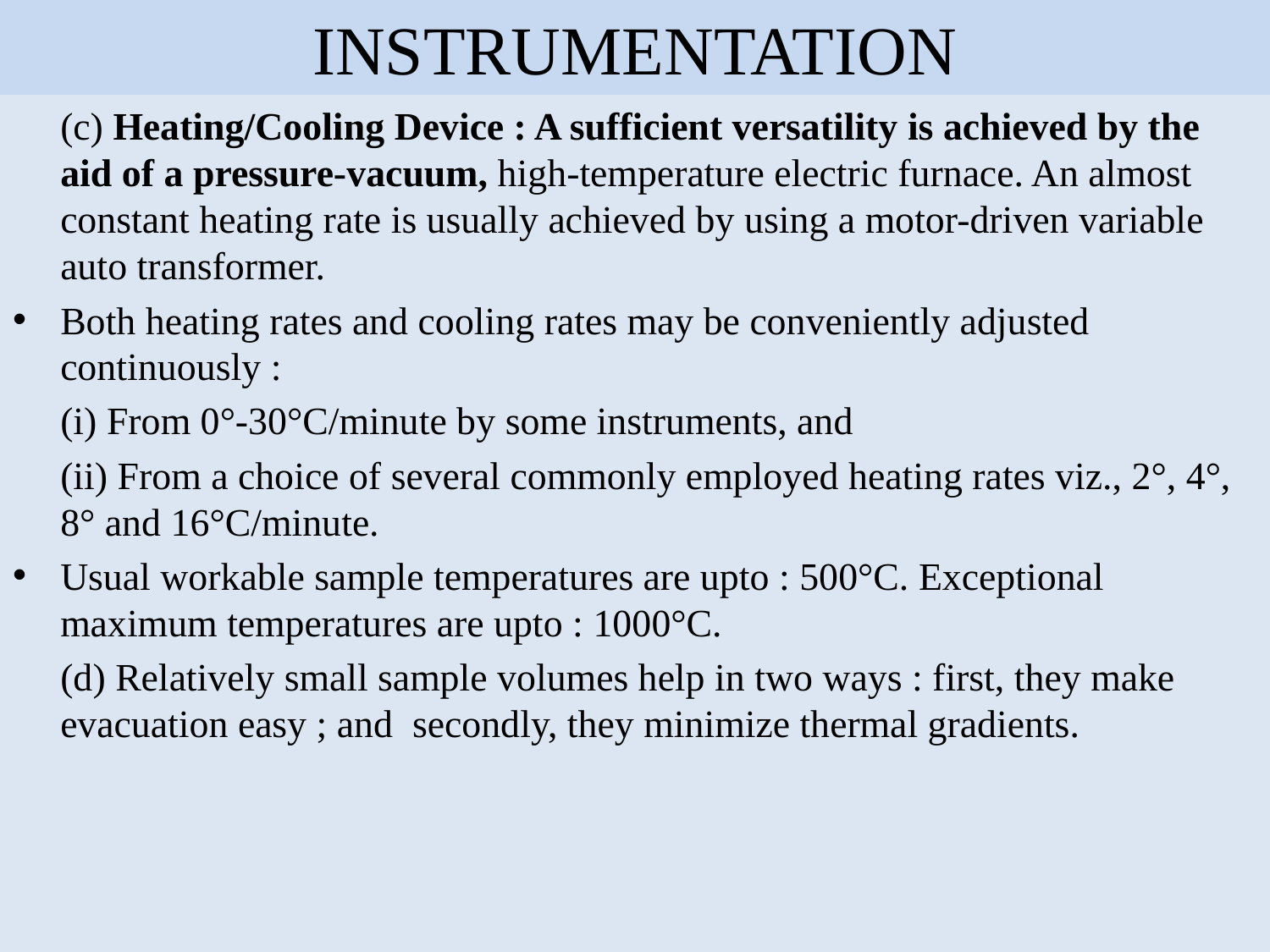

INSTRUMENTATION
	(c) Heating/Cooling Device : A sufficient versatility is achieved by the aid of a pressure-vacuum, high-temperature electric furnace. An almost constant heating rate is usually achieved by using a motor-driven variable auto transformer.
Both heating rates and cooling rates may be conveniently adjusted continuously :
	(i) From 0°-30°C/minute by some instruments, and
	(ii) From a choice of several commonly employed heating rates viz., 2°, 4°, 8° and 16°C/minute.
Usual workable sample temperatures are upto : 500°C. Exceptional maximum temperatures are upto : 1000°C.
	(d) Relatively small sample volumes help in two ways : first, they make evacuation easy ; and  secondly, they minimize thermal gradients.